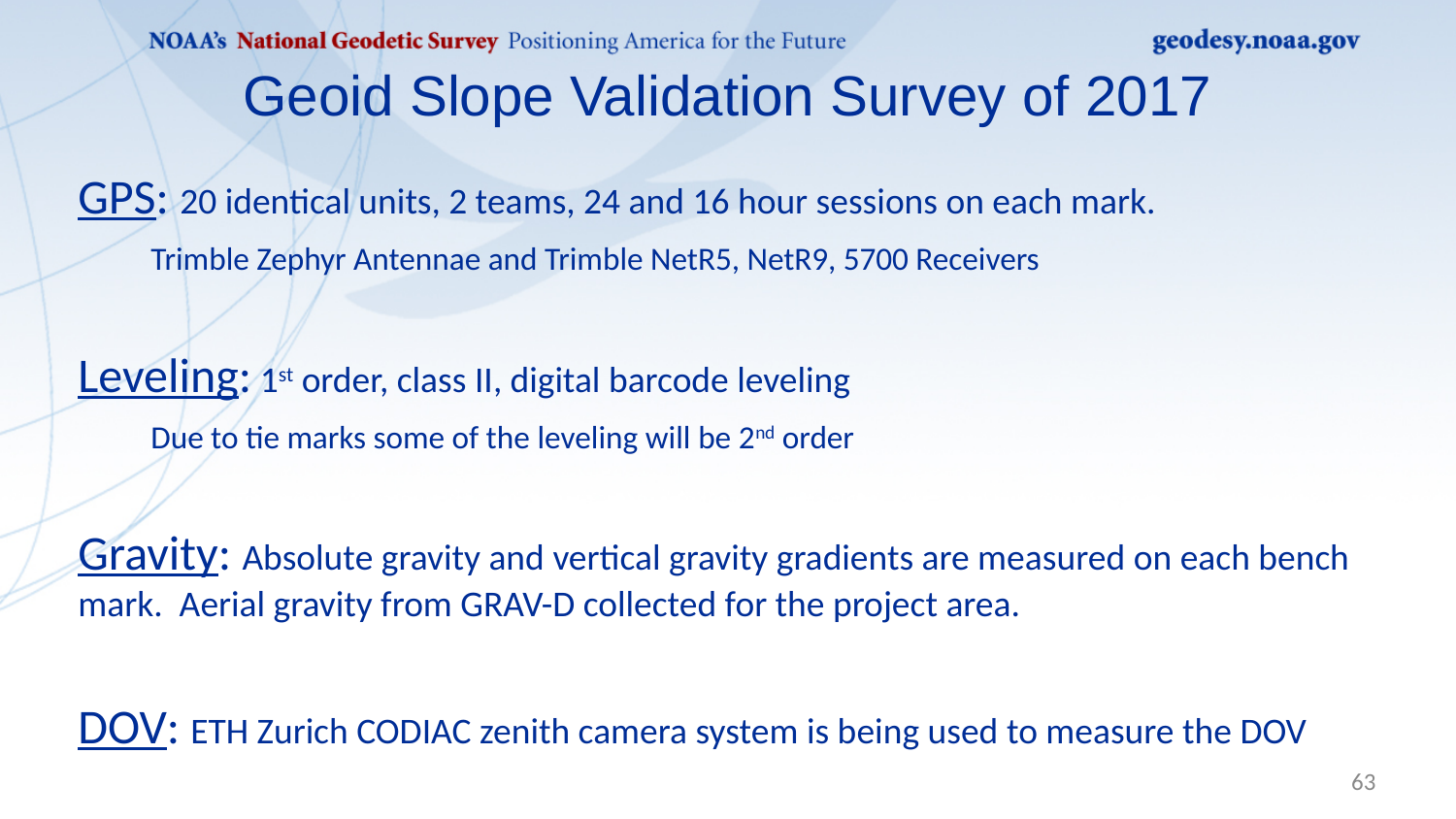

Geoid Slope Validation Survey of 2017
GPS: 20 identical units, 2 teams, 24 and 16 hour sessions on each mark.
Trimble Zephyr Antennae and Trimble NetR5, NetR9, 5700 Receivers

Leveling: 1st order, class II, digital barcode leveling
Due to tie marks some of the leveling will be 2nd order

Gravity: Absolute gravity and vertical gravity gradients are measured on each bench mark.  Aerial gravity from GRAV-D collected for the project area.

DOV: ETH Zurich CODIAC zenith camera system is being used to measure the DOV
63